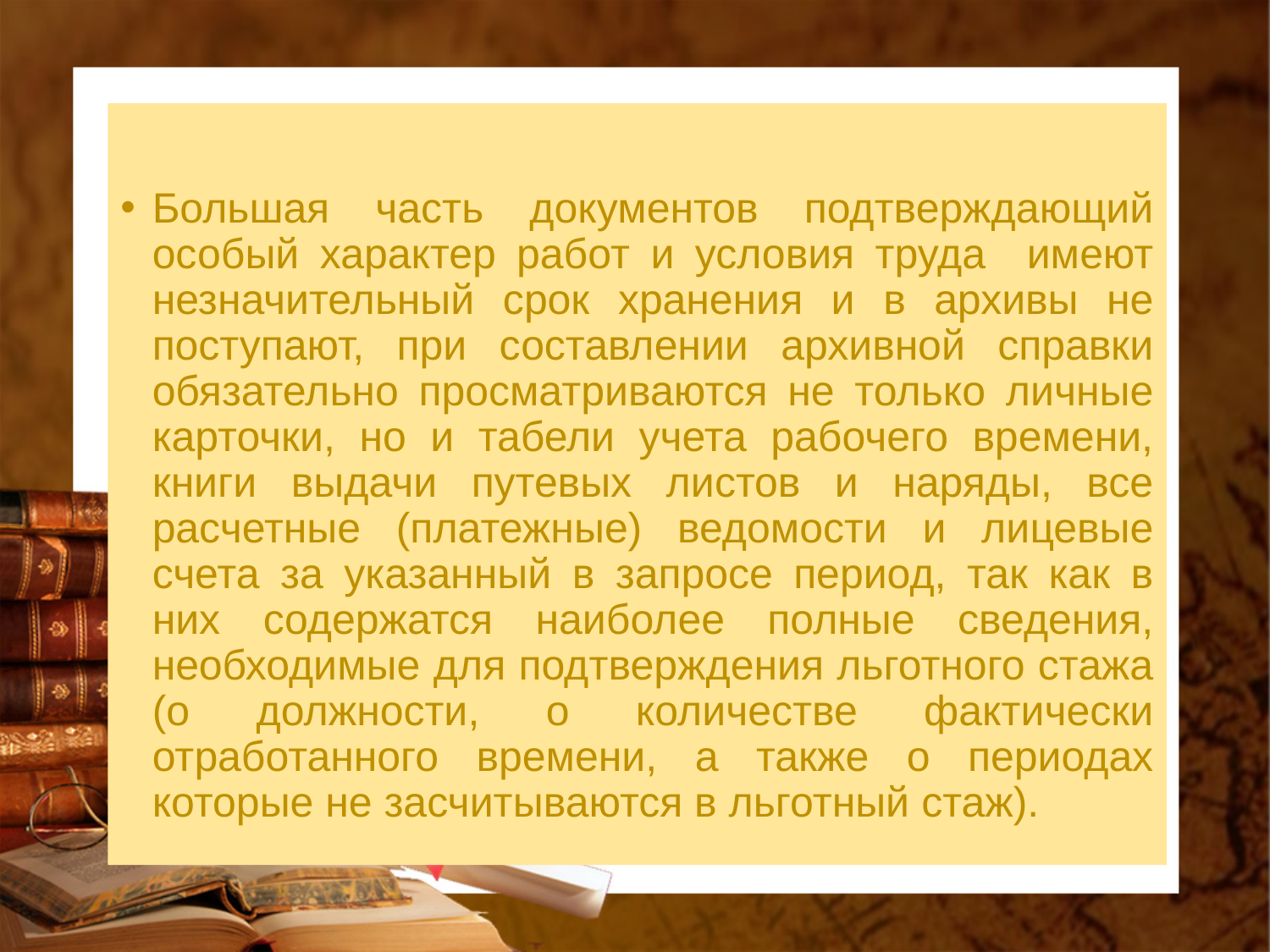

Большая часть документов подтверждающий особый характер работ и условия труда  имеют незначительный срок хранения и в архивы не поступают, при составлении архивной справки обязательно просматриваются не только личные карточки, но и табели учета рабочего времени, книги выдачи путевых листов и наряды, все расчетные (платежные) ведомости и лицевые счета за указанный в запросе период, так как в них содержатся наиболее полные сведения, необходимые для подтверждения льготного стажа (о должности, о количестве фактически отработанного времени, а также о периодах которые не засчитываются в льготный стаж).